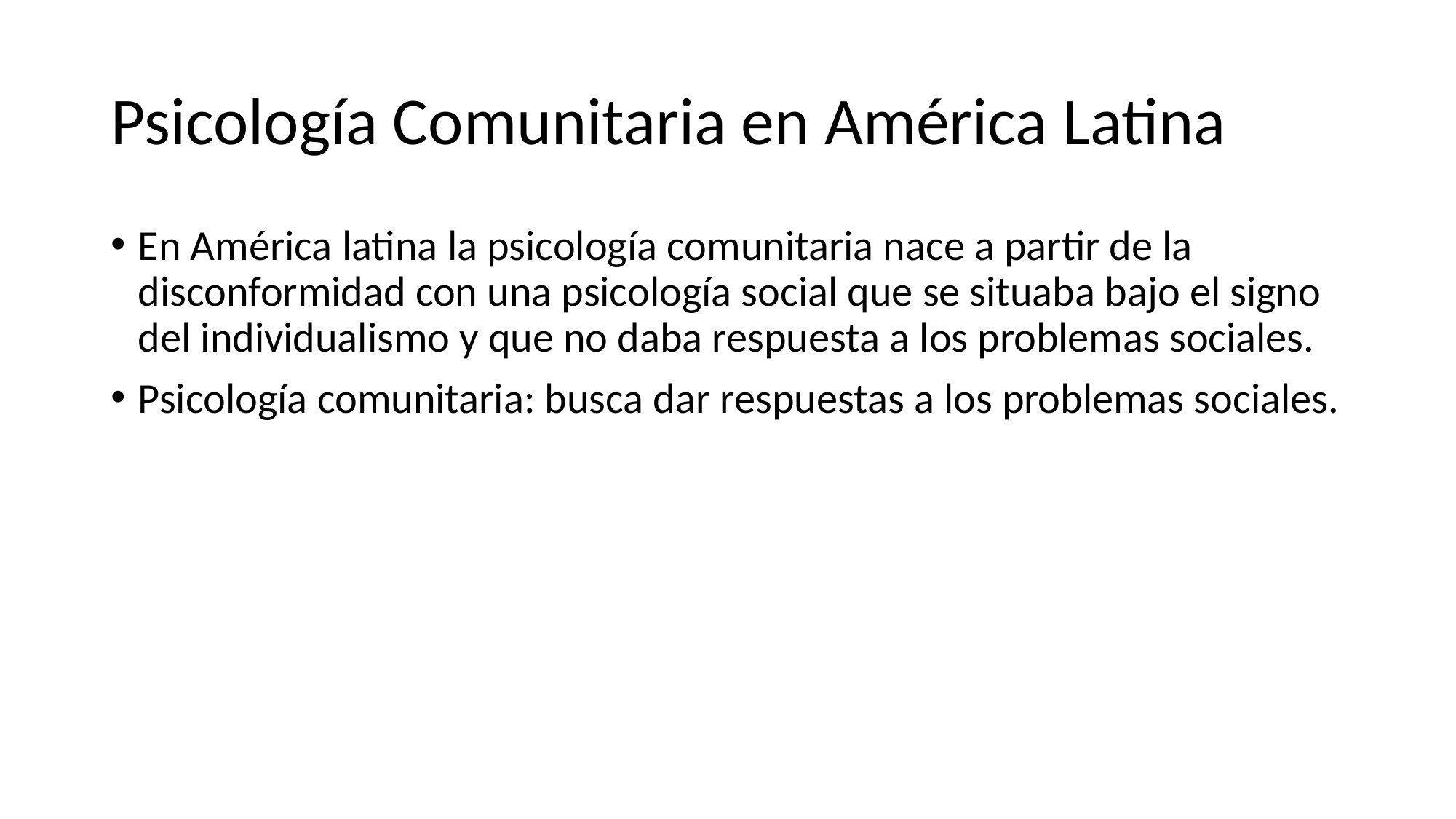

# Psicología Comunitaria en América Latina
En América latina la psicología comunitaria nace a partir de la disconformidad con una psicología social que se situaba bajo el signo del individualismo y que no daba respuesta a los problemas sociales.
Psicología comunitaria: busca dar respuestas a los problemas sociales.